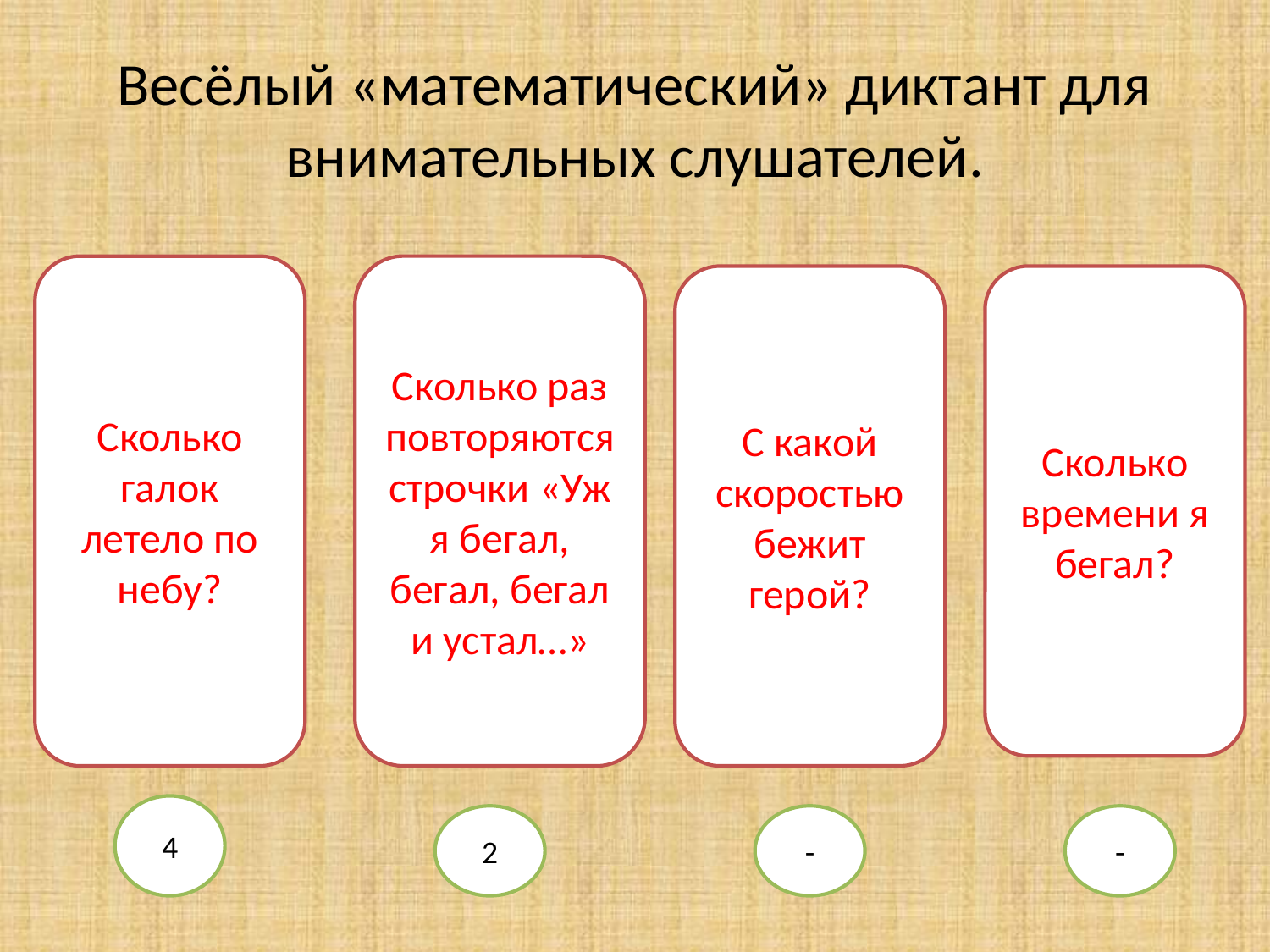

# Весёлый «математический» диктант для внимательных слушателей.
Сколько галок летело по небу?
Сколько раз повторяются строчки «Уж я бегал, бегал, бегал и устал…»
С какой скоростью бежит герой?
Сколько времени я бегал?
4
2
-
-